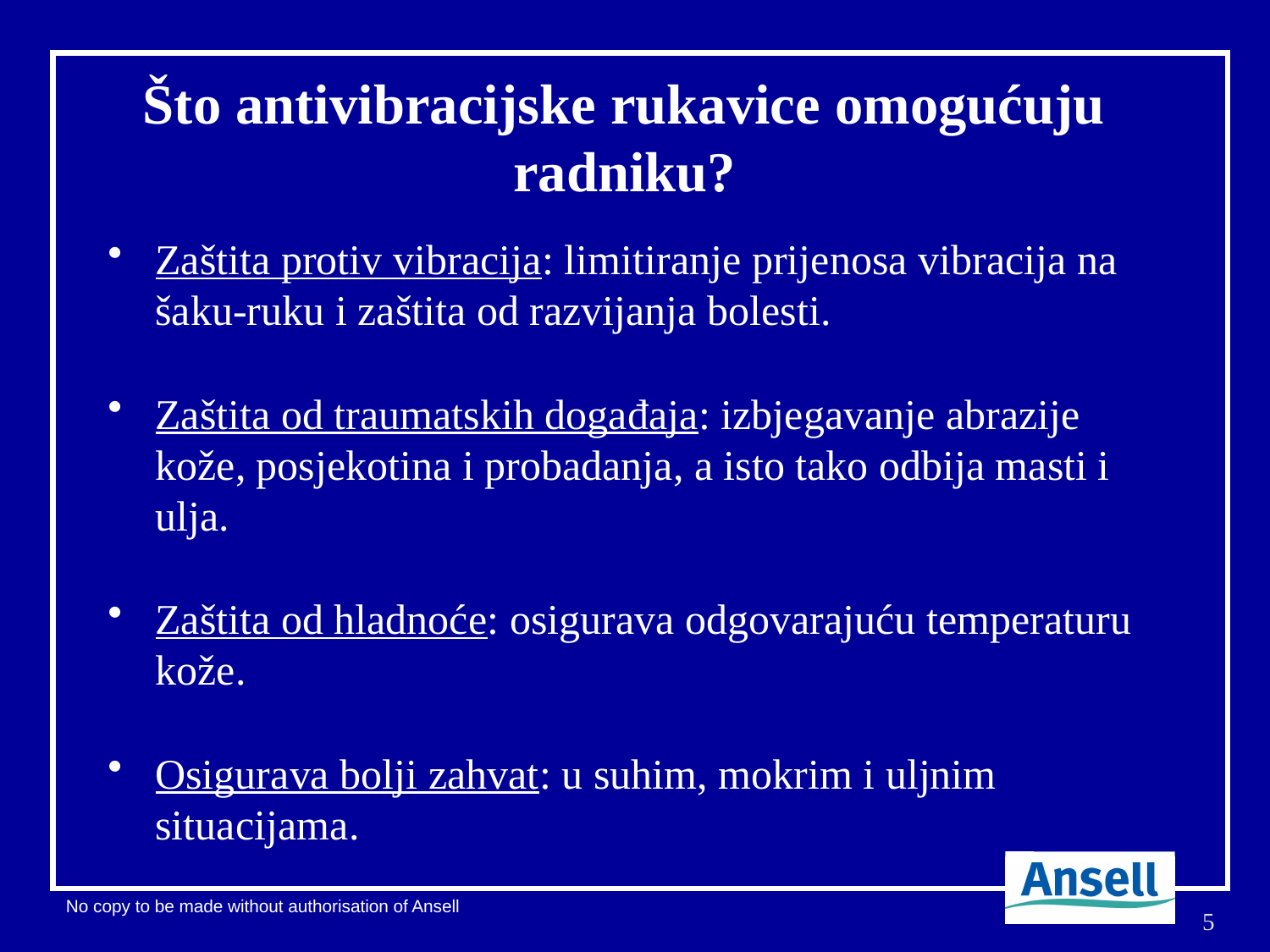

# Što antivibracijske rukavice omogućuju radniku?
Zaštita protiv vibracija: limitiranje prijenosa vibracija na šaku-ruku i zaštita od razvijanja bolesti.

Zaštita od traumatskih događaja: izbjegavanje abrazije kože, posjekotina i probadanja, a isto tako odbija masti i ulja.

Zaštita od hladnoće: osigurava odgovarajuću temperaturu kože.

Osigurava bolji zahvat: u suhim, mokrim i uljnim situacijama.
5